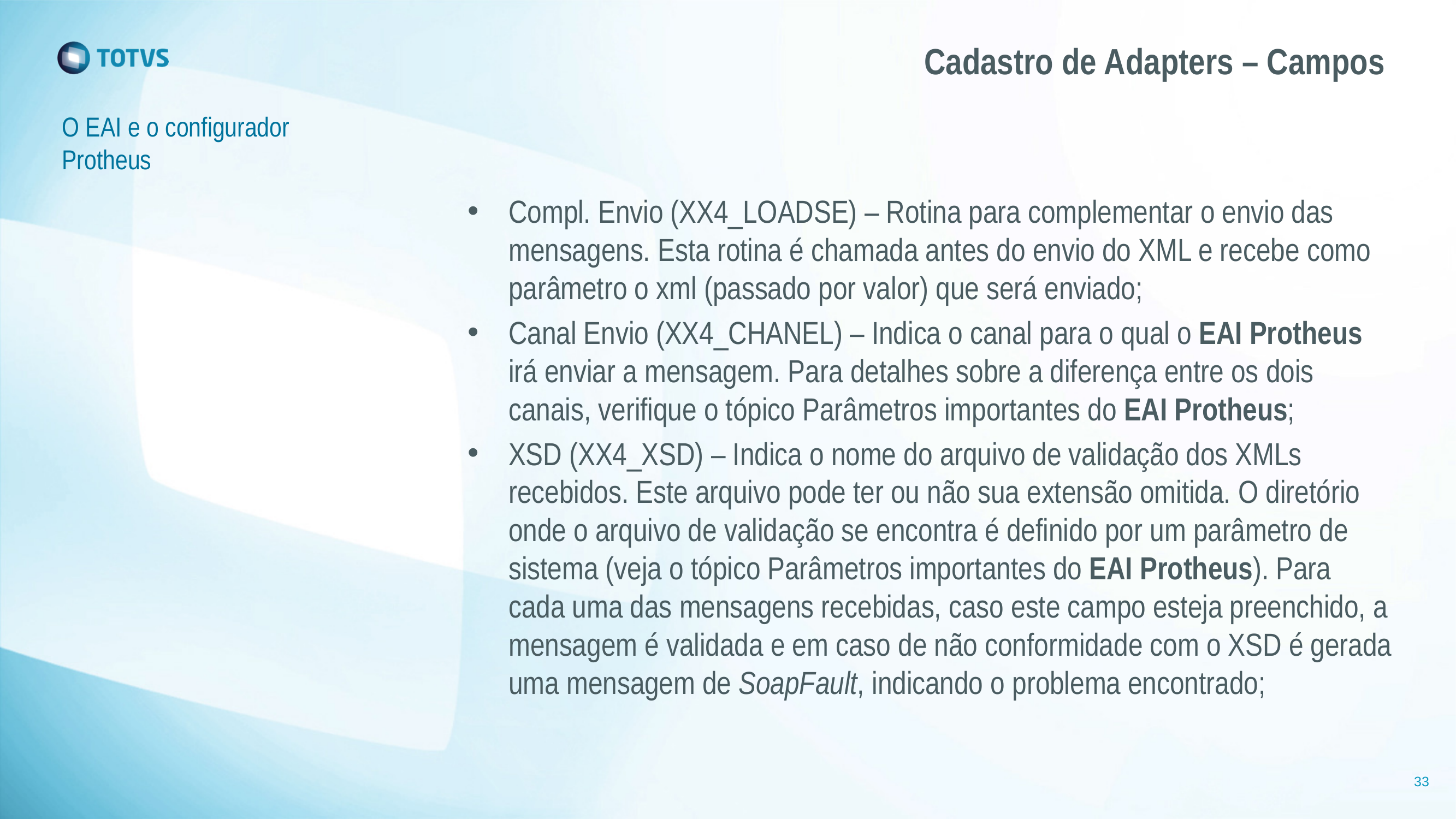

# Cadastro de Adapters – Campos
O EAI e o configurador Protheus
Compl. Envio (XX4_LOADSE) – Rotina para complementar o envio das mensagens. Esta rotina é chamada antes do envio do XML e recebe como parâmetro o xml (passado por valor) que será enviado;
Canal Envio (XX4_CHANEL) – Indica o canal para o qual o EAI Protheus irá enviar a mensagem. Para detalhes sobre a diferença entre os dois canais, verifique o tópico Parâmetros importantes do EAI Protheus;
XSD (XX4_XSD) – Indica o nome do arquivo de validação dos XMLs recebidos. Este arquivo pode ter ou não sua extensão omitida. O diretório onde o arquivo de validação se encontra é definido por um parâmetro de sistema (veja o tópico Parâmetros importantes do EAI Protheus). Para cada uma das mensagens recebidas, caso este campo esteja preenchido, a mensagem é validada e em caso de não conformidade com o XSD é gerada uma mensagem de SoapFault, indicando o problema encontrado;
33